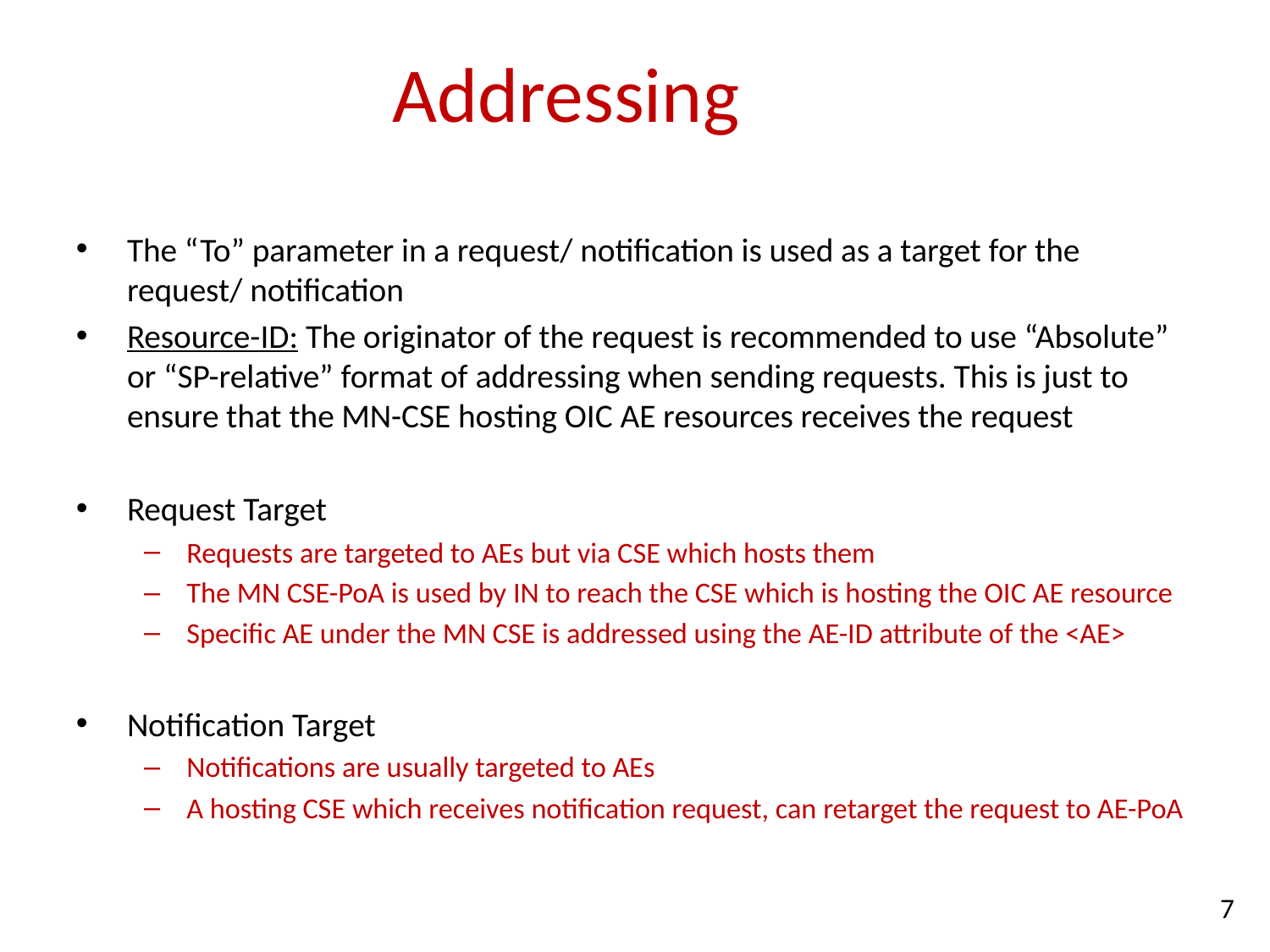

# Addressing
The “To” parameter in a request/ notification is used as a target for the request/ notification
Resource-ID: The originator of the request is recommended to use “Absolute” or “SP-relative” format of addressing when sending requests. This is just to ensure that the MN-CSE hosting OIC AE resources receives the request

Request Target
Requests are targeted to AEs but via CSE which hosts them
The MN CSE-PoA is used by IN to reach the CSE which is hosting the OIC AE resource
Specific AE under the MN CSE is addressed using the AE-ID attribute of the <AE>

Notification Target
Notifications are usually targeted to AEs
A hosting CSE which receives notification request, can retarget the request to AE-PoA